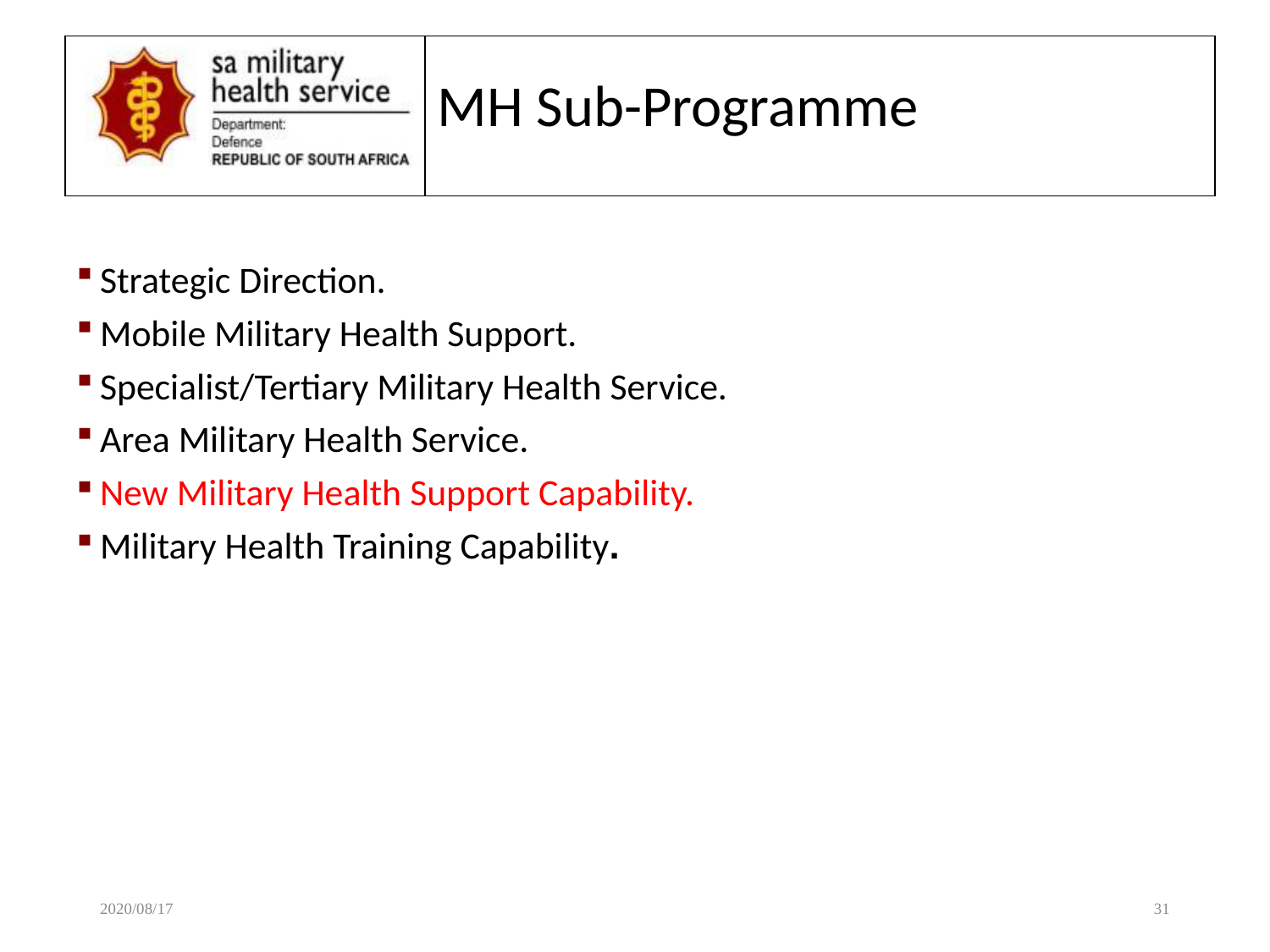

# MH Sub-Programme
Strategic Direction.
Mobile Military Health Support.
Specialist/Tertiary Military Health Service.
Area Military Health Service.
New Military Health Support Capability.
Military Health Training Capability.
2020/08/17
31